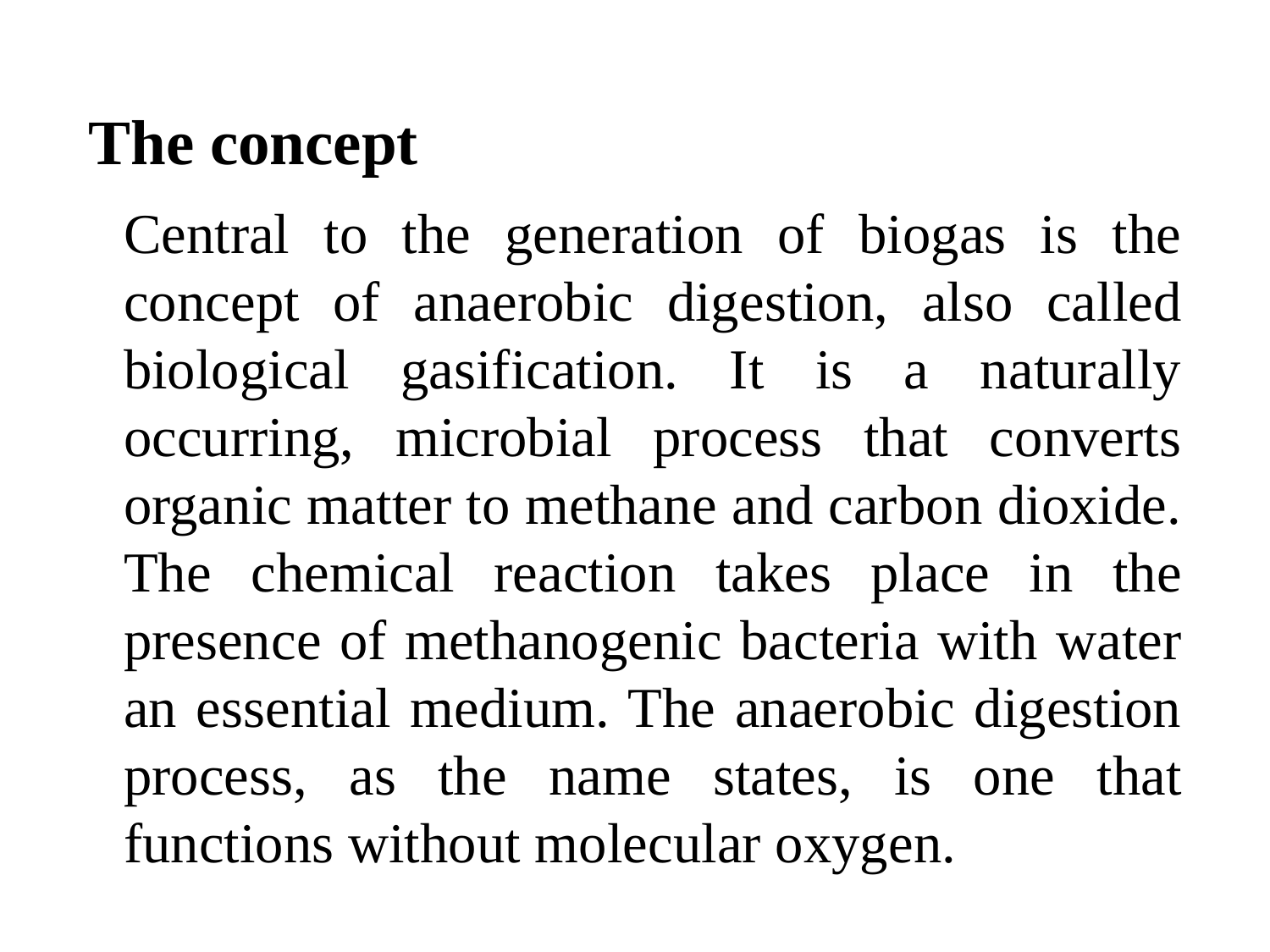

The concept
	Central to the generation of biogas is the concept of anaerobic digestion, also called biological gasification. It is a naturally occurring, microbial process that converts organic matter to methane and carbon dioxide. The chemical reaction takes place in the presence of methanogenic bacteria with water an essential medium. The anaerobic digestion process, as the name states, is one that functions without molecular oxygen.